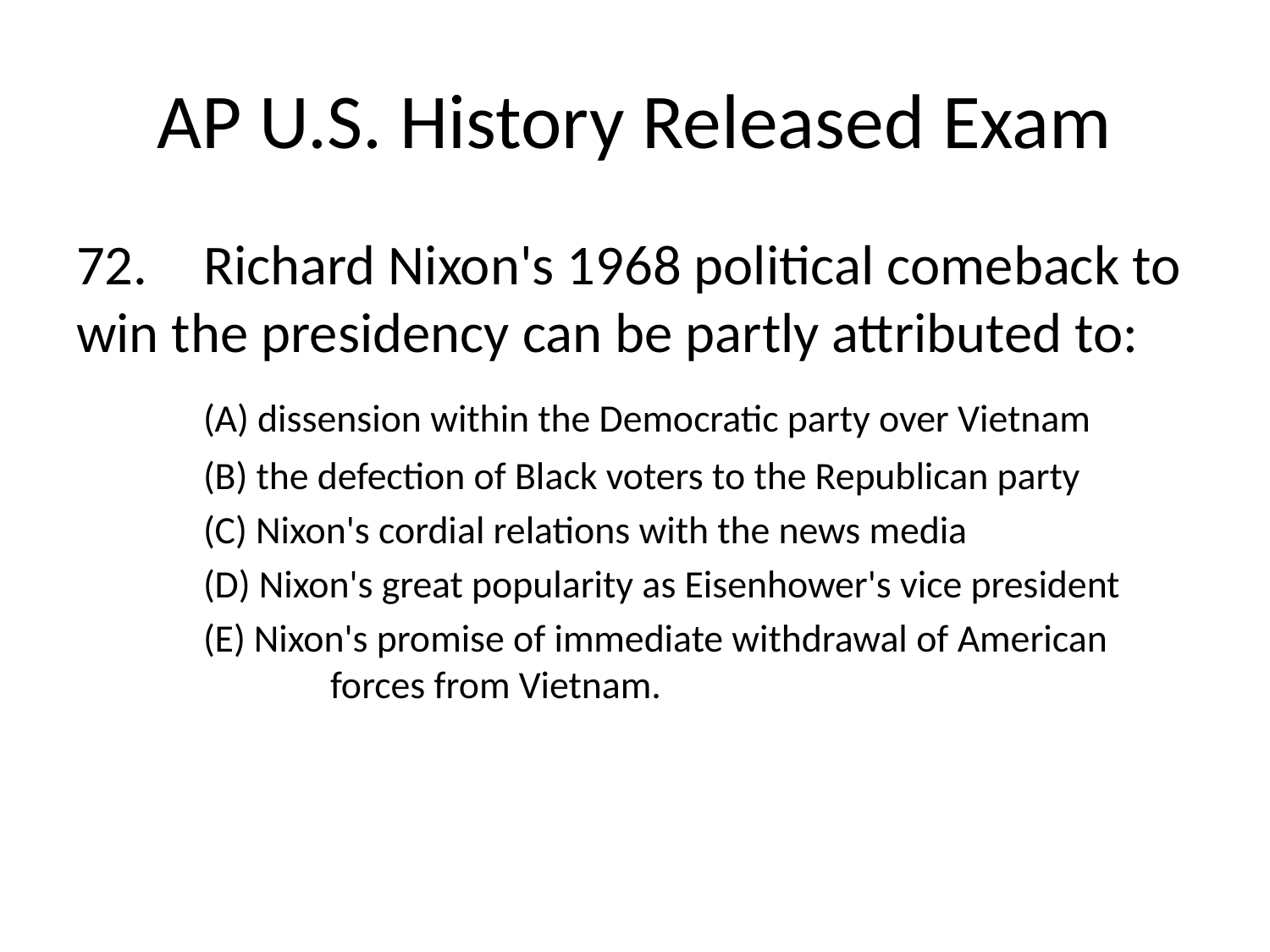

# AP U.S. History Released Exam
72. 	Richard Nixon's 1968 political comeback to win the presidency can be partly attributed to:
	(A) dissension within the Democratic party over Vietnam
	(B) the defection of Black voters to the Republican party
	(C) Nixon's cordial relations with the news media
	(D) Nixon's great popularity as Eisenhower's vice president
	(E) Nixon's promise of immediate withdrawal of American 		forces from Vietnam.